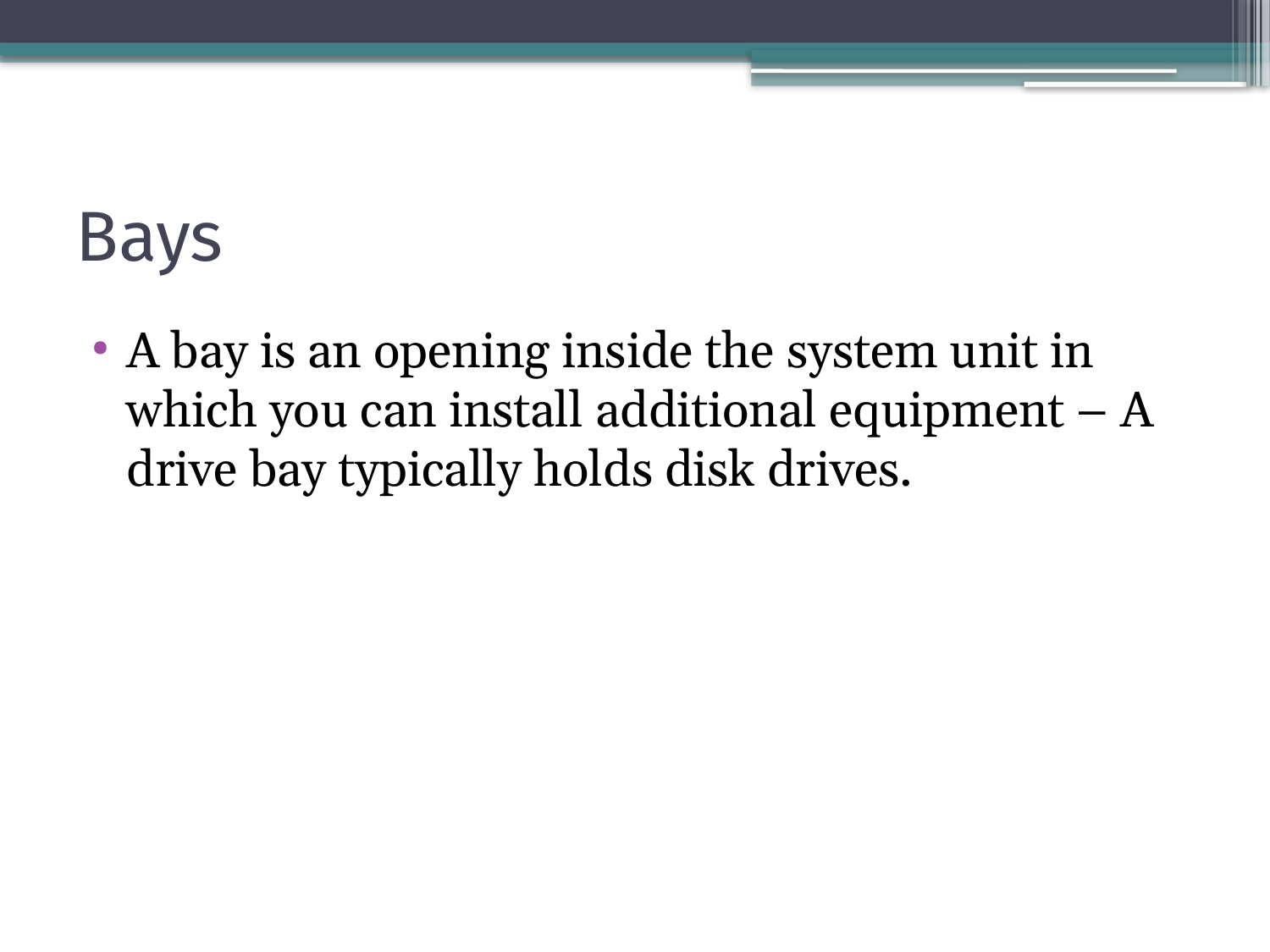

# Bays
A bay is an opening inside the system unit in which you can install additional equipment – A drive bay typically holds disk drives.